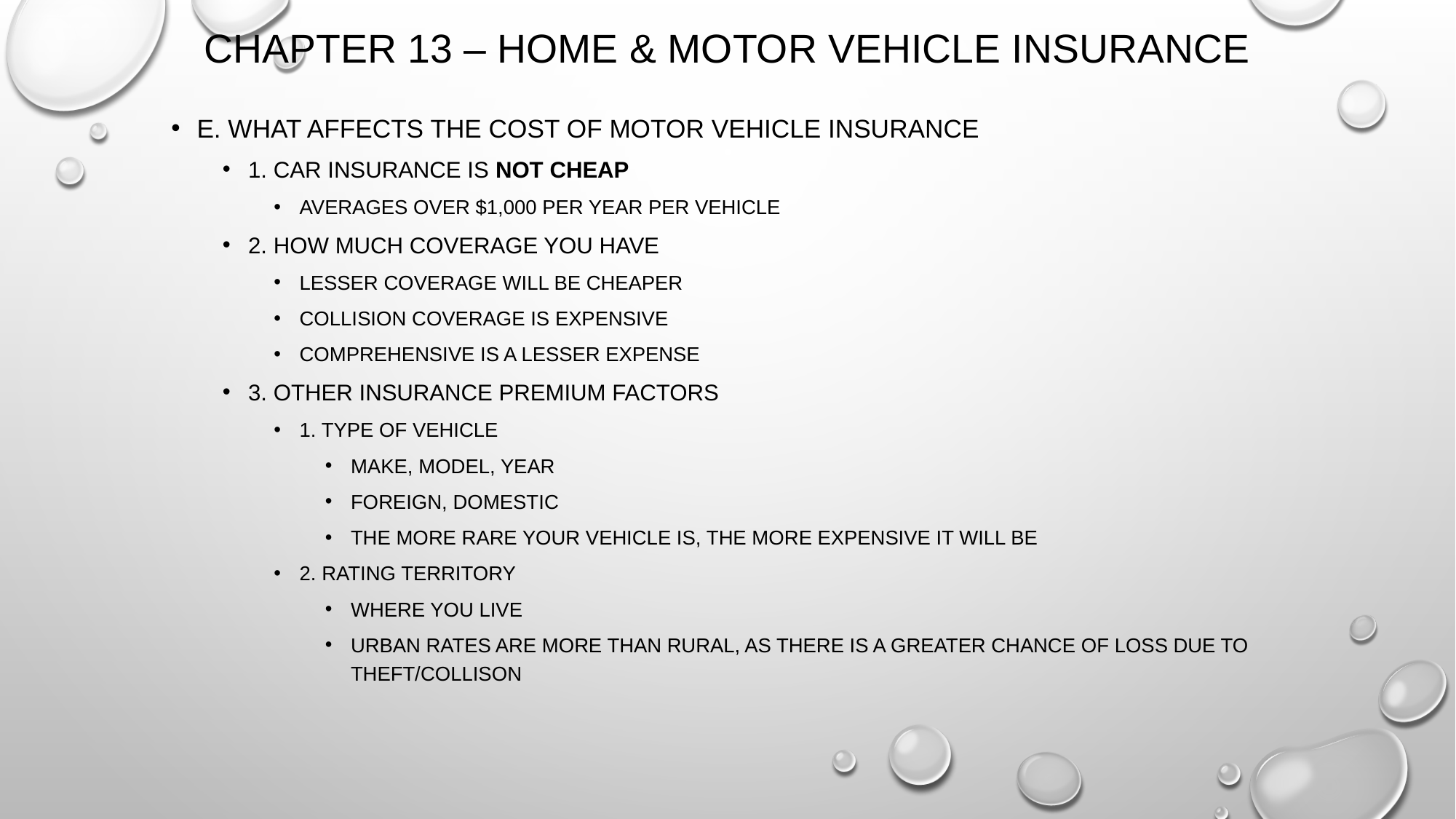

# Chapter 13 – Home & Motor Vehicle Insurance
E. what affects the cost of motor vehicle insurance
1. car insurance is not cheap
Averages over $1,000 per year per vehicle
2. How much Coverage you have
Lesser coverage will be cheaper
Collision coverage is expensive
Comprehensive is a lesser expense
3. other insurance premium factors
1. Type of vehicle
Make, model, year
Foreign, domestic
The more rare your vehicle is, the more expensive it will be
2. Rating territory
Where you live
Urban rates are more than rural, as there is a greater chance of loss due to theft/collison